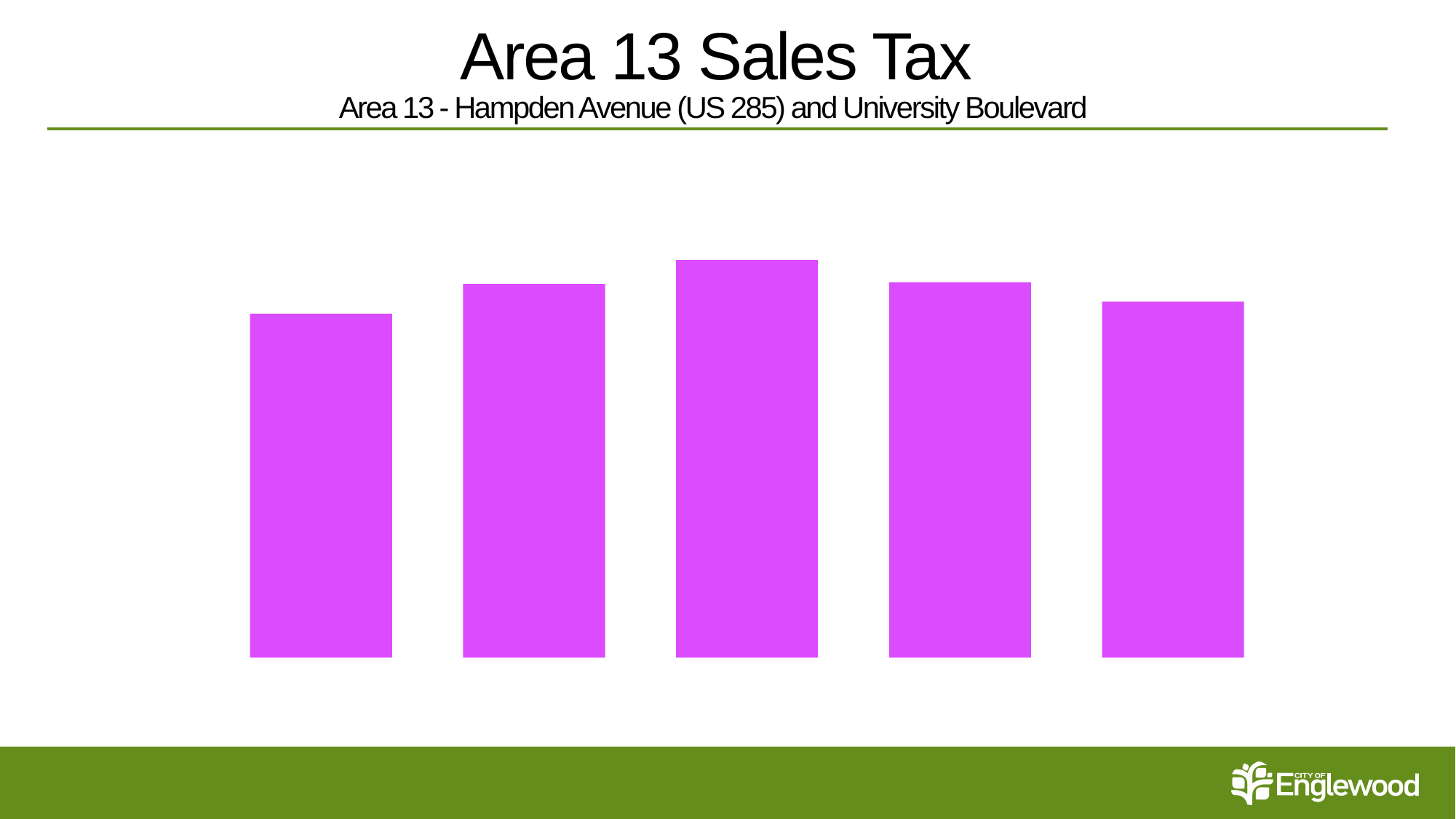

# Area 13 Sales Tax Area 13 - Hampden Avenue (US 285) and University Boulevard

### Chart

| Category |  |
|---|---|
| 2017 | 135080.79 |
| 2018 | 146733.73999999996 |
| 2019 | 156178.61 |
| 2020 | 147466.72999999998 |
| 2021 | 139777.41 |